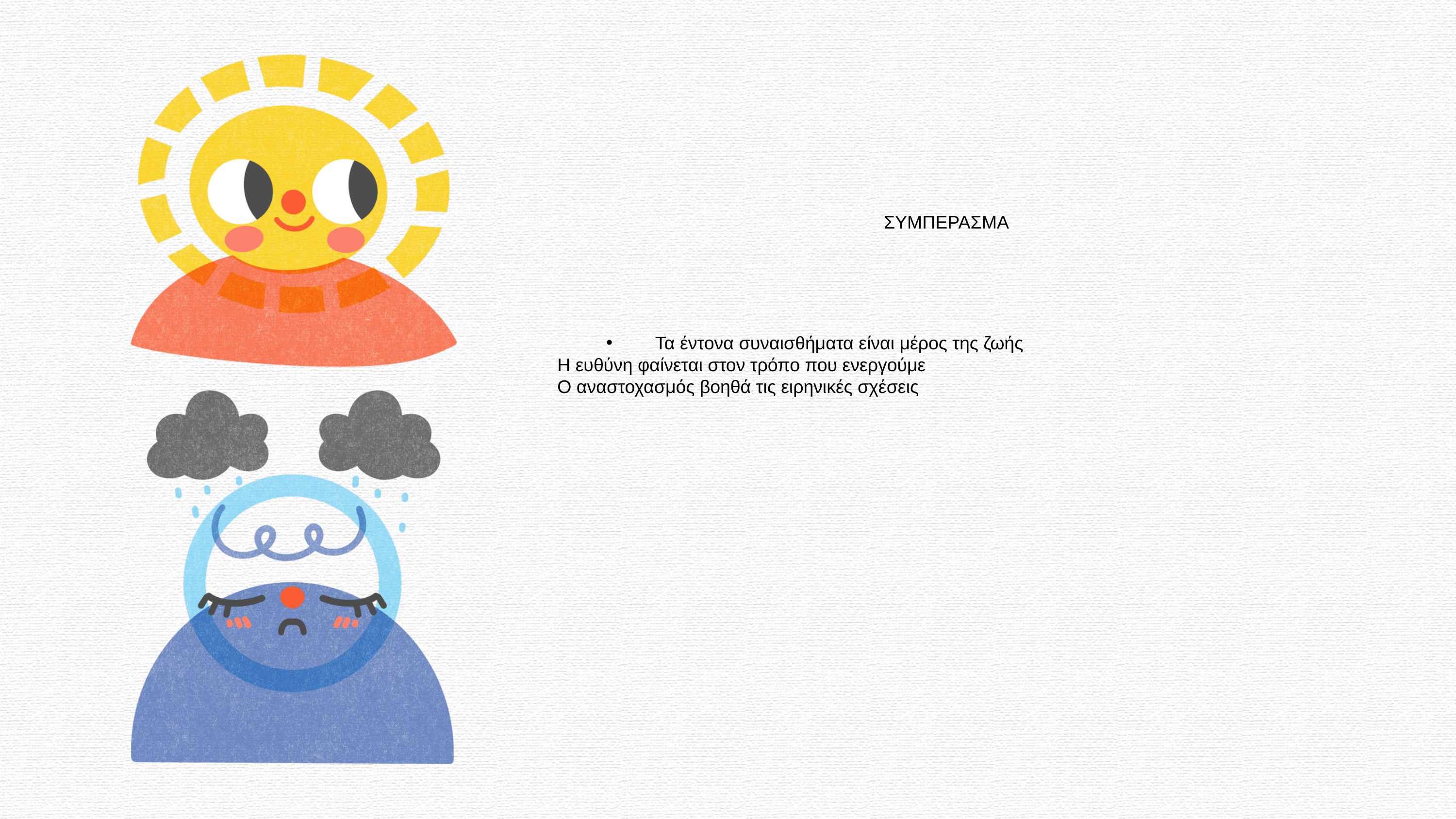

ΣΥΜΠΕΡΑΣΜΑ
Τα έντονα συναισθήματα είναι μέρος της ζωής
Η ευθύνη φαίνεται στον τρόπο που ενεργούμε
Ο αναστοχασμός βοηθά τις ειρηνικές σχέσεις